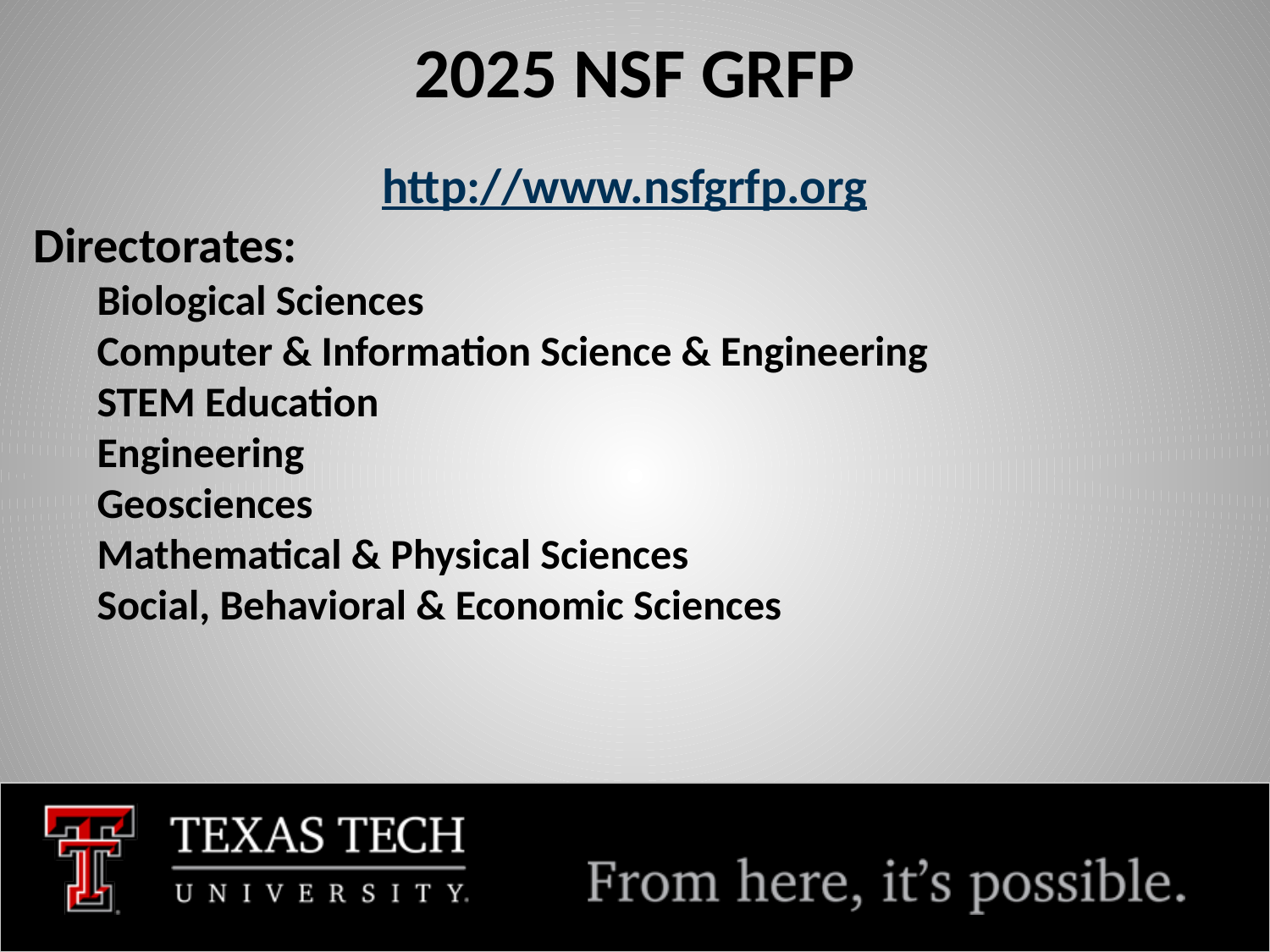

2025 NSF GRFP
http://www.nsfgrfp.org
Directorates:
Biological Sciences
Computer & Information Science & Engineering
STEM Education
Engineering
Geosciences
Mathematical & Physical Sciences
Social, Behavioral & Economic Sciences